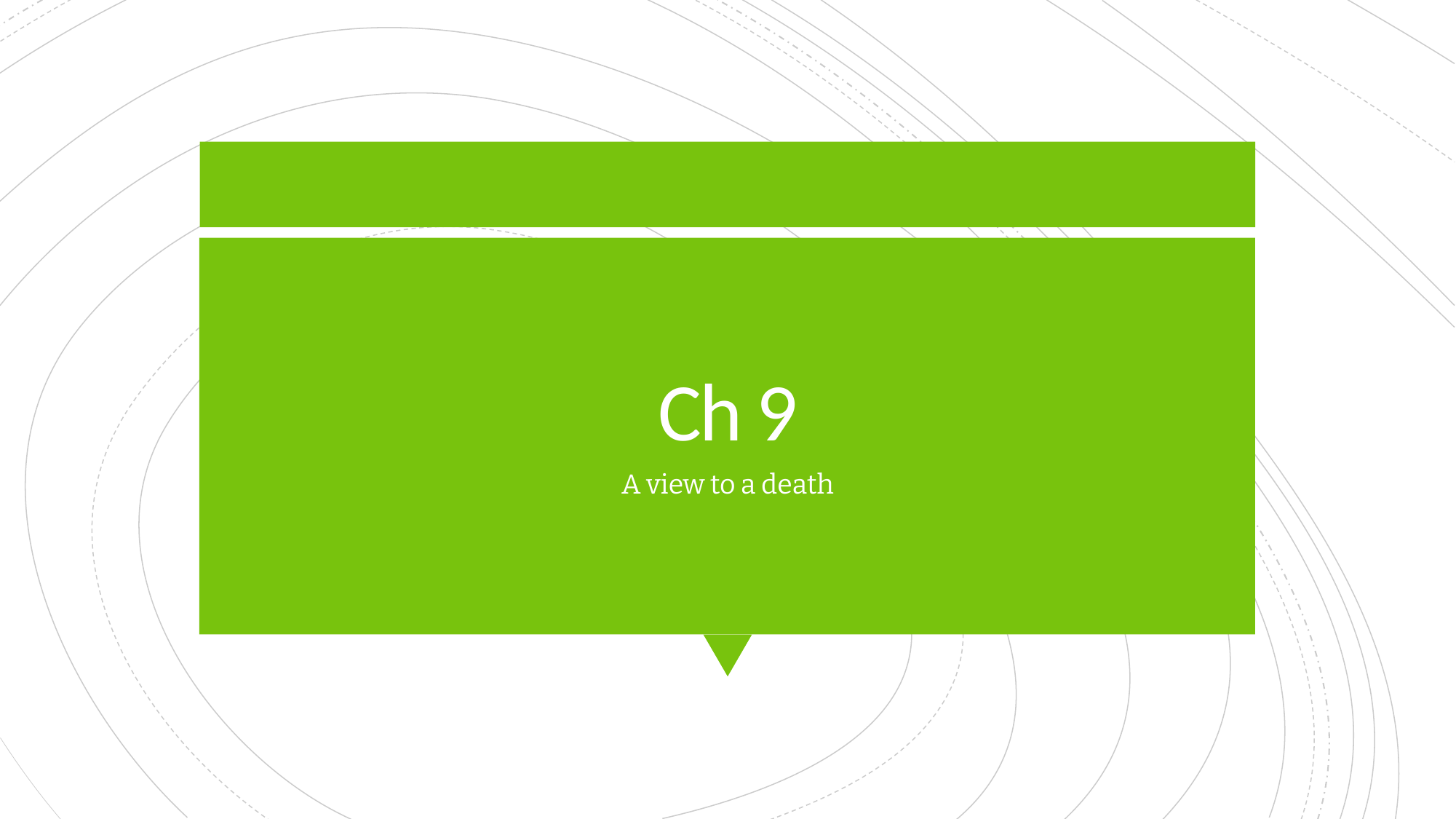

# Ch 9
A view to a death